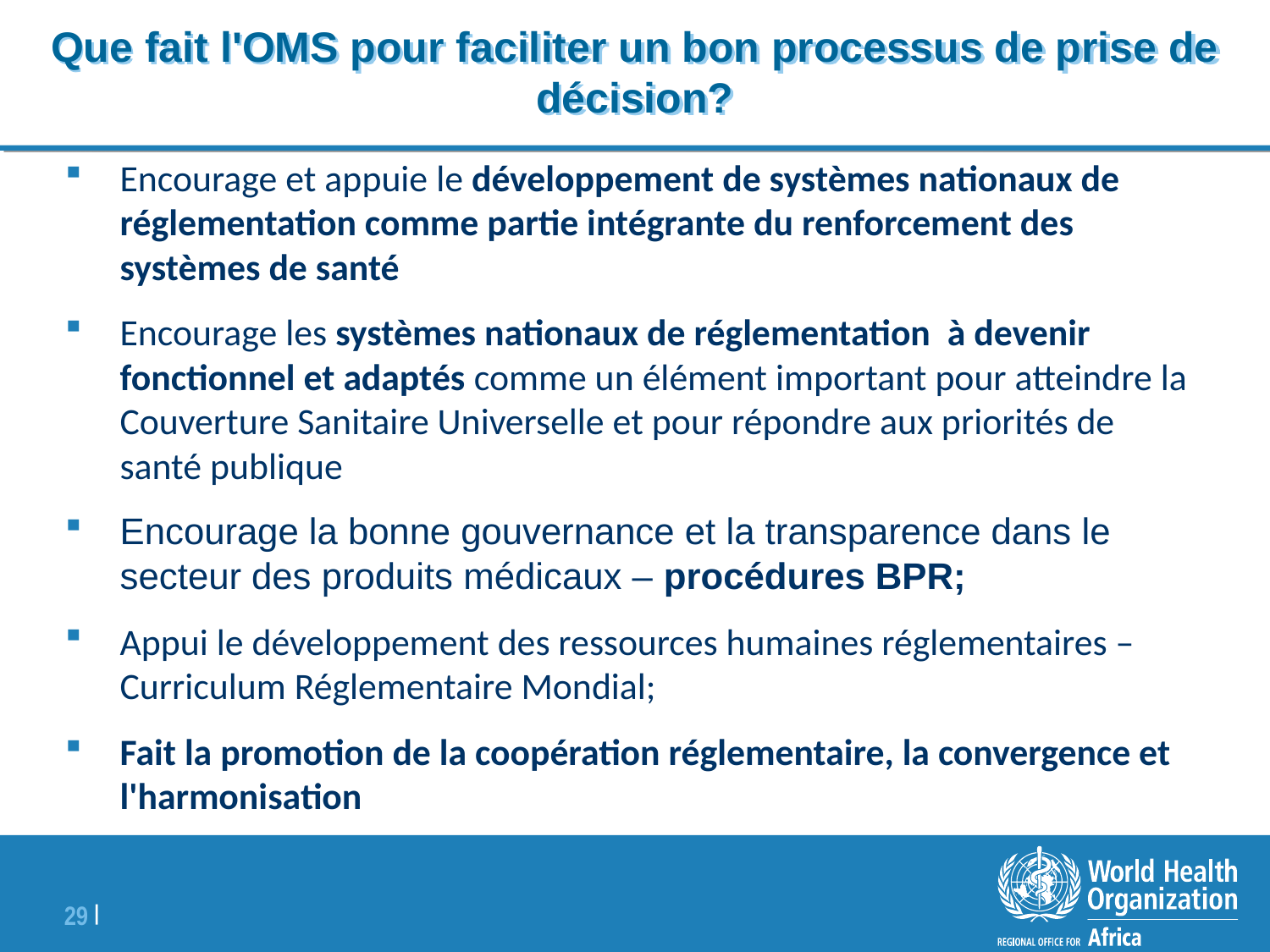

# Que fait l'OMS pour faciliter un bon processus de prise de décision?
Encourage et appuie le développement de systèmes nationaux de réglementation comme partie intégrante du renforcement des systèmes de santé
Encourage les systèmes nationaux de réglementation  à devenir fonctionnel et adaptés comme un élément important pour atteindre la Couverture Sanitaire Universelle et pour répondre aux priorités de santé publique
Encourage la bonne gouvernance et la transparence dans le secteur des produits médicaux – procédures BPR;
Appui le développement des ressources humaines réglementaires – Curriculum Réglementaire Mondial;
Fait la promotion de la coopération réglementaire, la convergence et l'harmonisation